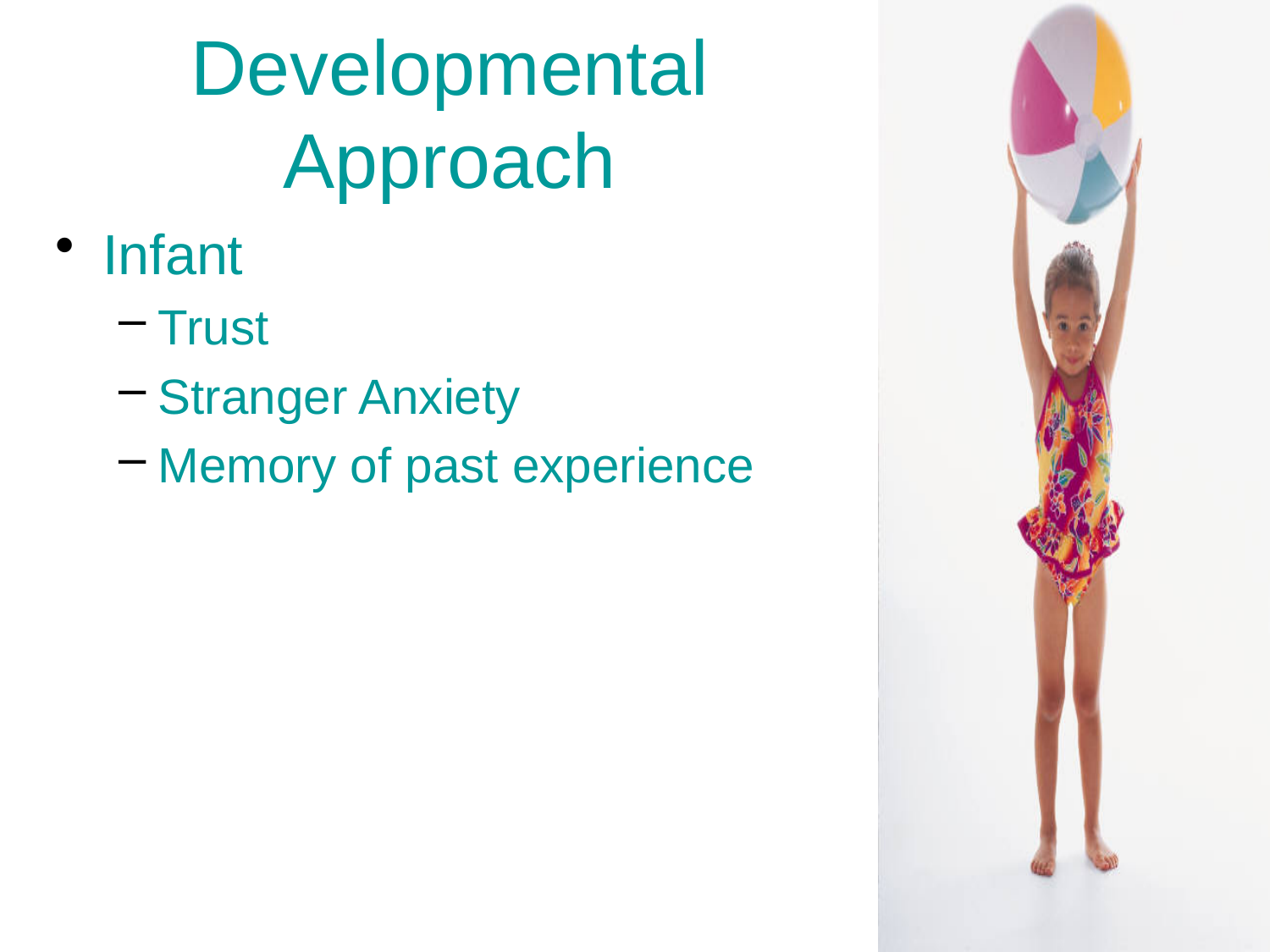

# Developmental Approach
Infant
Trust
Stranger Anxiety
Memory of past experience